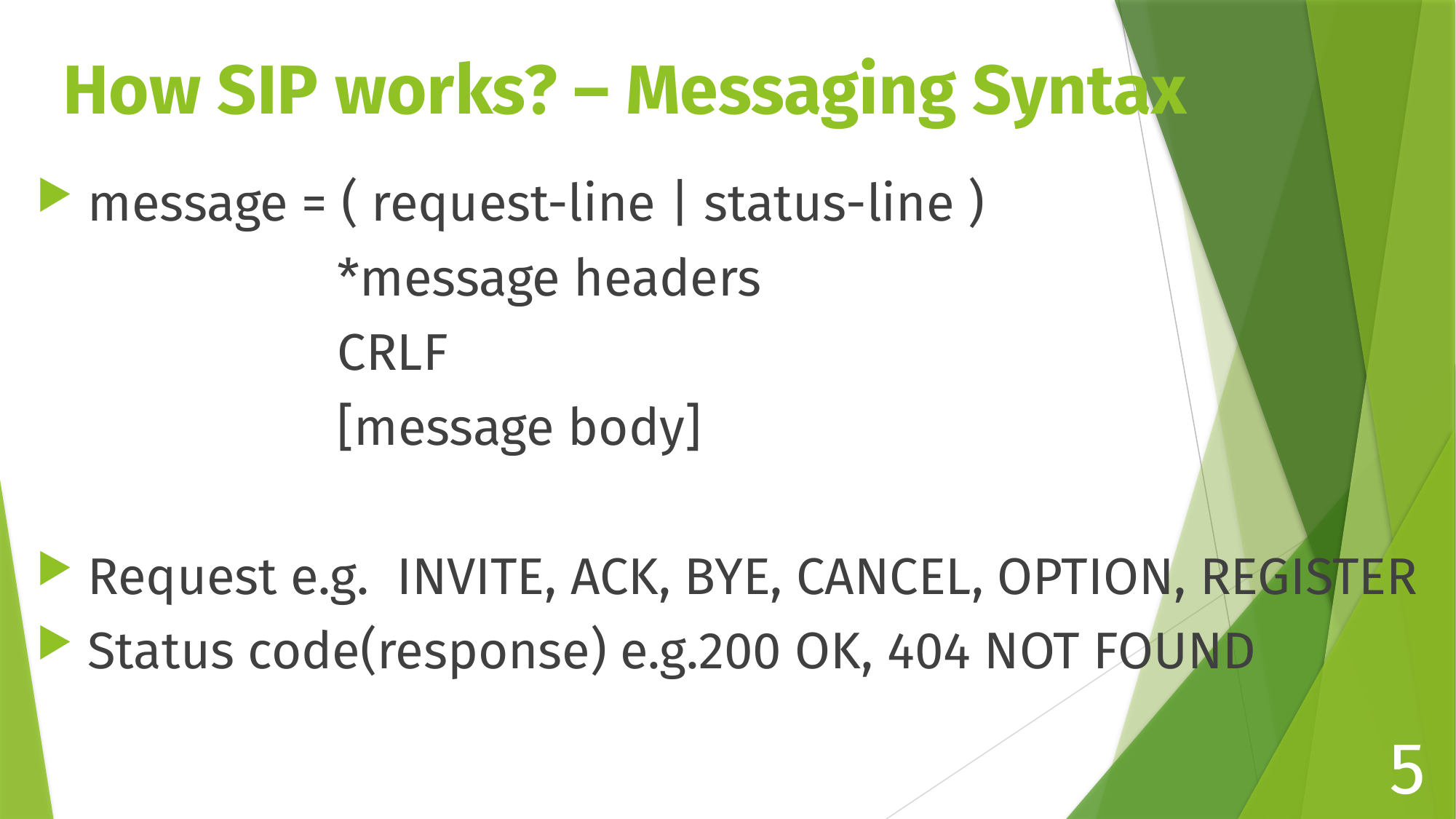

# How SIP works? – Messaging Syntax
 message = ( request-line | status-line )
			*message headers
			CRLF
			[message body]

 Request e.g.  INVITE, ACK, BYE, CANCEL, OPTION, REGISTER
 Status code(response) e.g.200 OK, 404 NOT FOUND

5